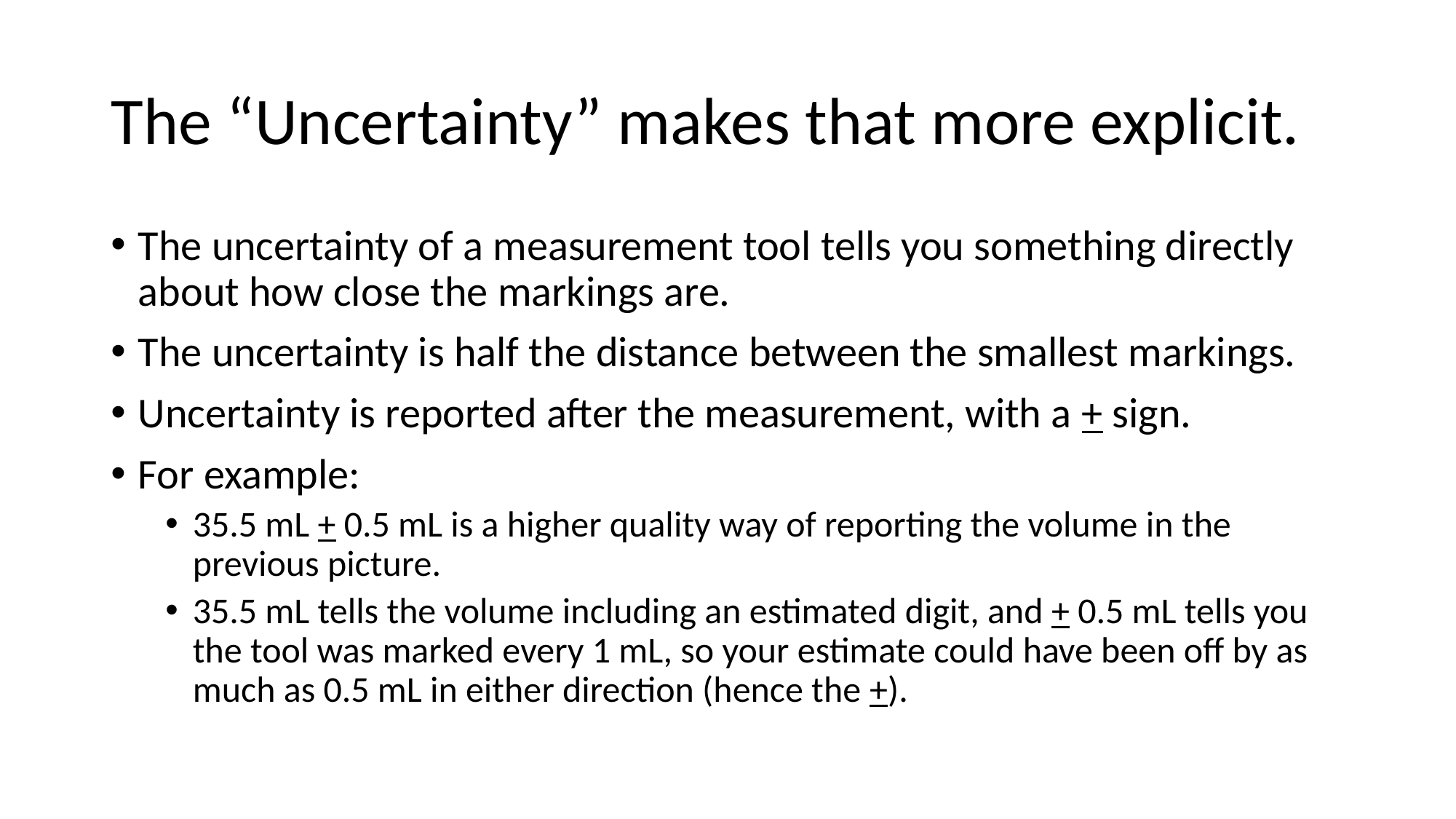

# The “Uncertainty” makes that more explicit.
The uncertainty of a measurement tool tells you something directly about how close the markings are.
The uncertainty is half the distance between the smallest markings.
Uncertainty is reported after the measurement, with a + sign.
For example:
35.5 mL + 0.5 mL is a higher quality way of reporting the volume in the previous picture.
35.5 mL tells the volume including an estimated digit, and + 0.5 mL tells you the tool was marked every 1 mL, so your estimate could have been off by as much as 0.5 mL in either direction (hence the +).